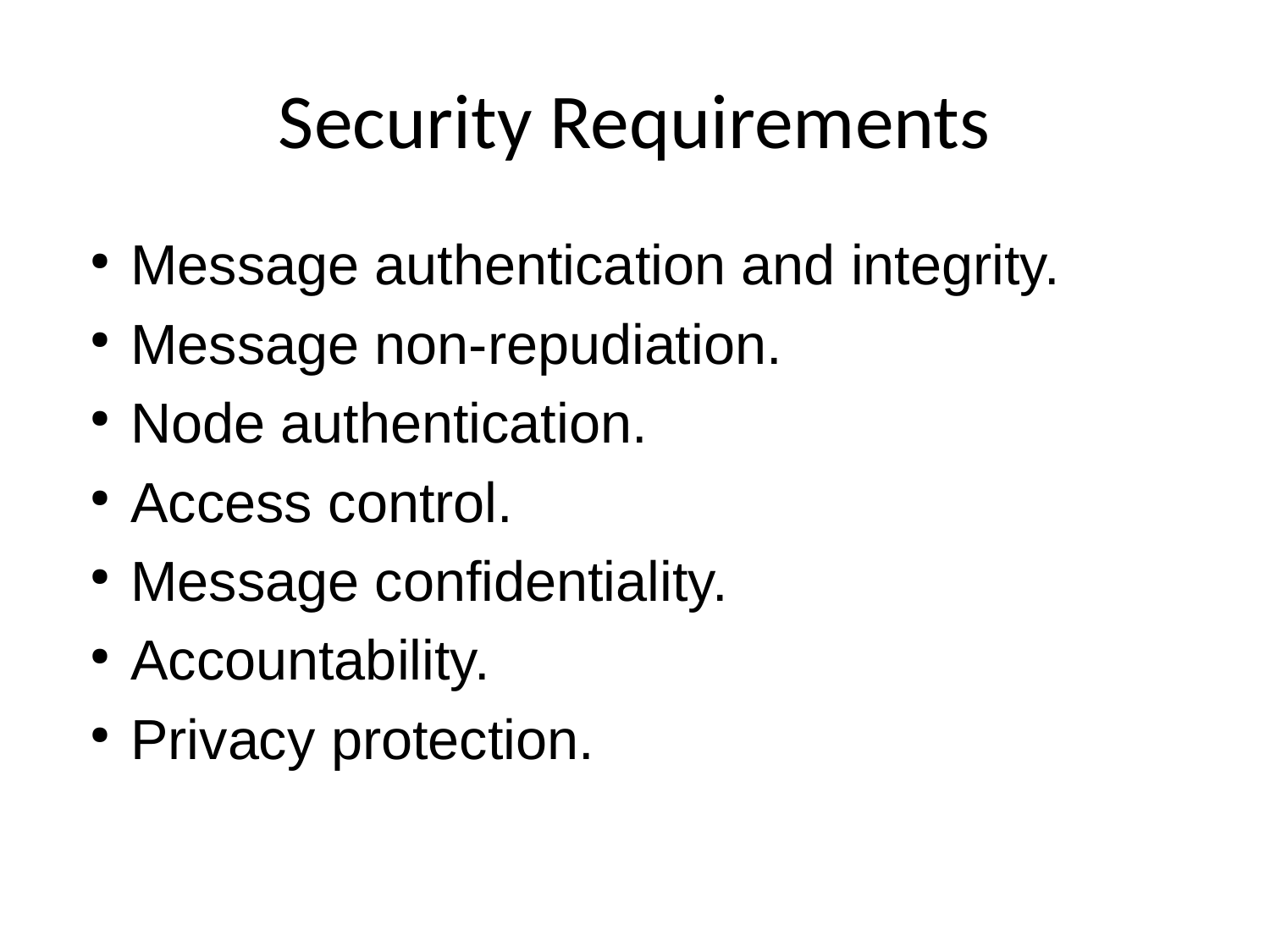

# Security Requirements
Message authentication and integrity.
Message non-repudiation.
Node authentication.
Access control.
Message confidentiality.
Accountability.
Privacy protection.